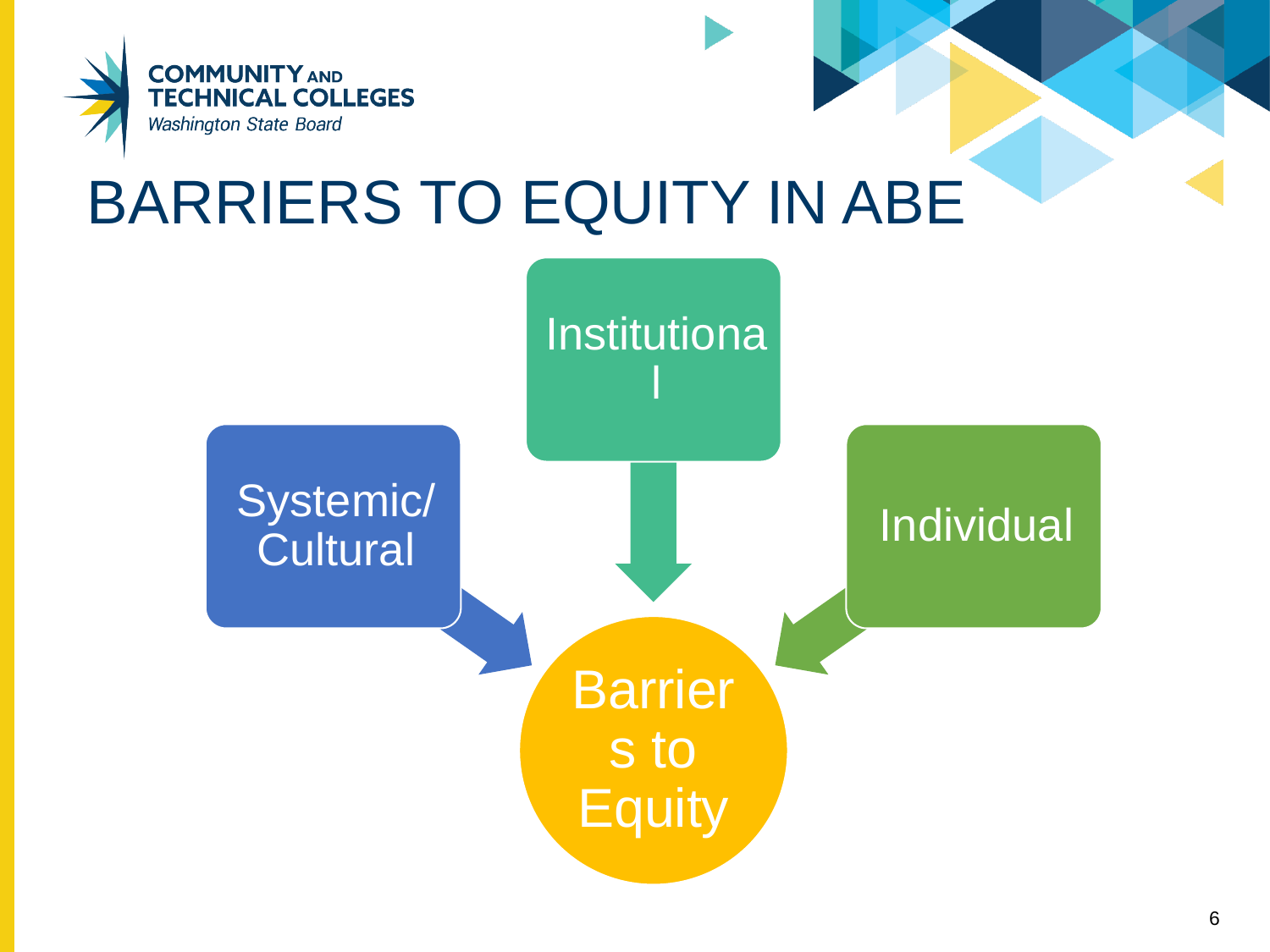

# Barriers to equity in abe
Barriers to Equity
Systemic/
Cultural
Institutional
Individual

6